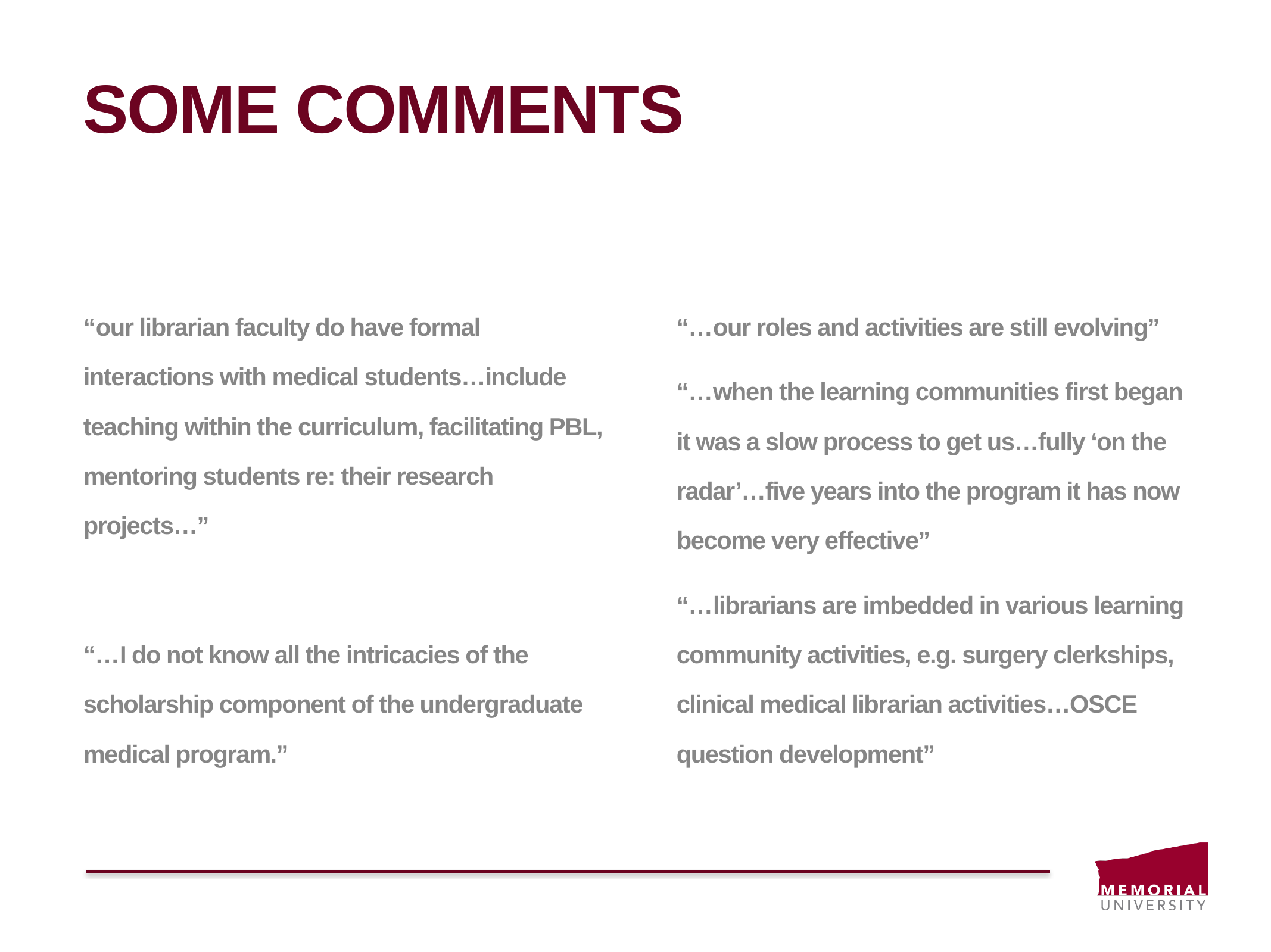

# Some comments
“our librarian faculty do have formal interactions with medical students…include teaching within the curriculum, facilitating PBL, mentoring students re: their research projects…”

“…I do not know all the intricacies of the scholarship component of the undergraduate medical program.”
“…our roles and activities are still evolving”
“…when the learning communities first began it was a slow process to get us…fully ‘on the radar’…five years into the program it has now become very effective”
“…librarians are imbedded in various learning community activities, e.g. surgery clerkships, clinical medical librarian activities…OSCE question development”